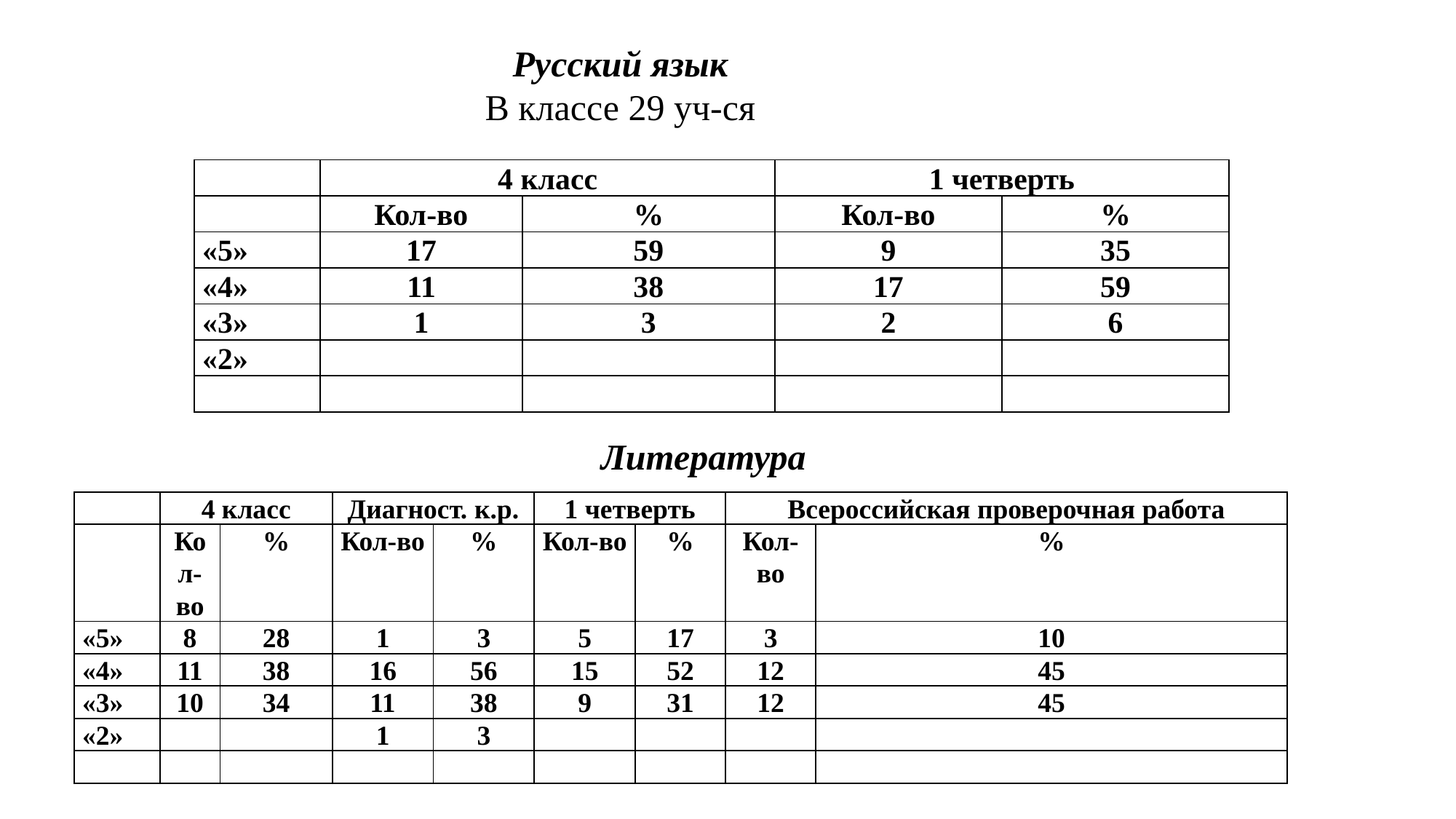

Русский язык
В классе 29 уч-ся

|  | 4 класс |  | 1 четверть |  |
| --- | --- | --- | --- | --- |
|  | Кол-во | % | Кол-во | % |
| «5» | 17 | 59 | 9 | 35 |
| «4» | 11 | 38 | 17 | 59 |
| «3» | 1 | 3 | 2 | 6 |
| «2» |  |  |  |  |
|  |  |  |  |  |
Литература
|  | 4 класс |  | Диагност. к.р. |  | 1 четверть |  | Всероссийская проверочная работа |  |
| --- | --- | --- | --- | --- | --- | --- | --- | --- |
|  | Кол-во | % | Кол-во | % | Кол-во | % | Кол-во | % |
| «5» | 8 | 28 | 1 | 3 | 5 | 17 | 3 | 10 |
| «4» | 11 | 38 | 16 | 56 | 15 | 52 | 12 | 45 |
| «3» | 10 | 34 | 11 | 38 | 9 | 31 | 12 | 45 |
| «2» |  |  | 1 | 3 |  |  |  |  |
|  |  |  |  |  |  |  |  |  |